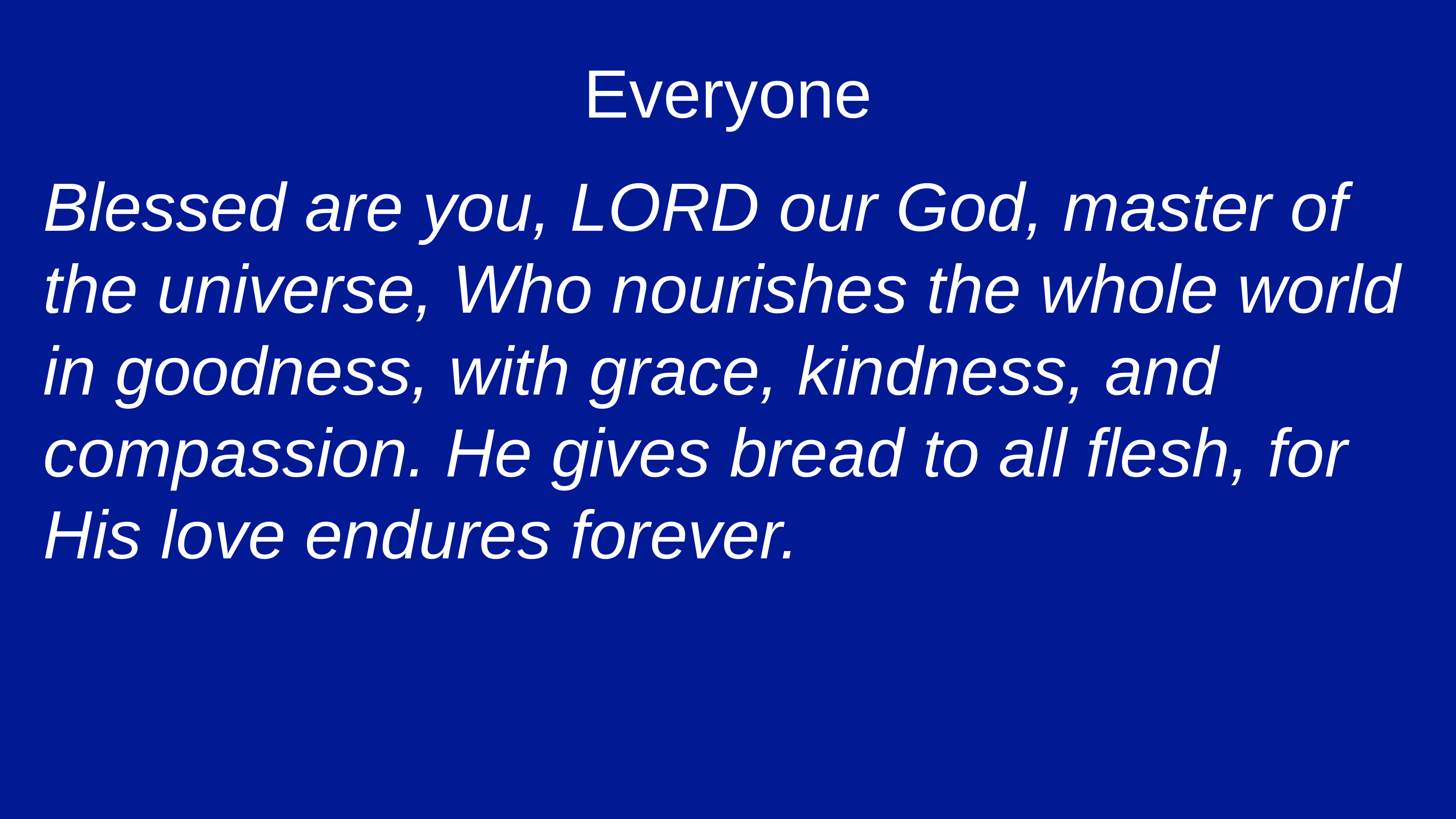

Everyone
Blessed are you, LORD our God, master of the universe, Who nourishes the whole world in goodness, with grace, kindness, and compassion. He gives bread to all flesh, for His love endures forever.